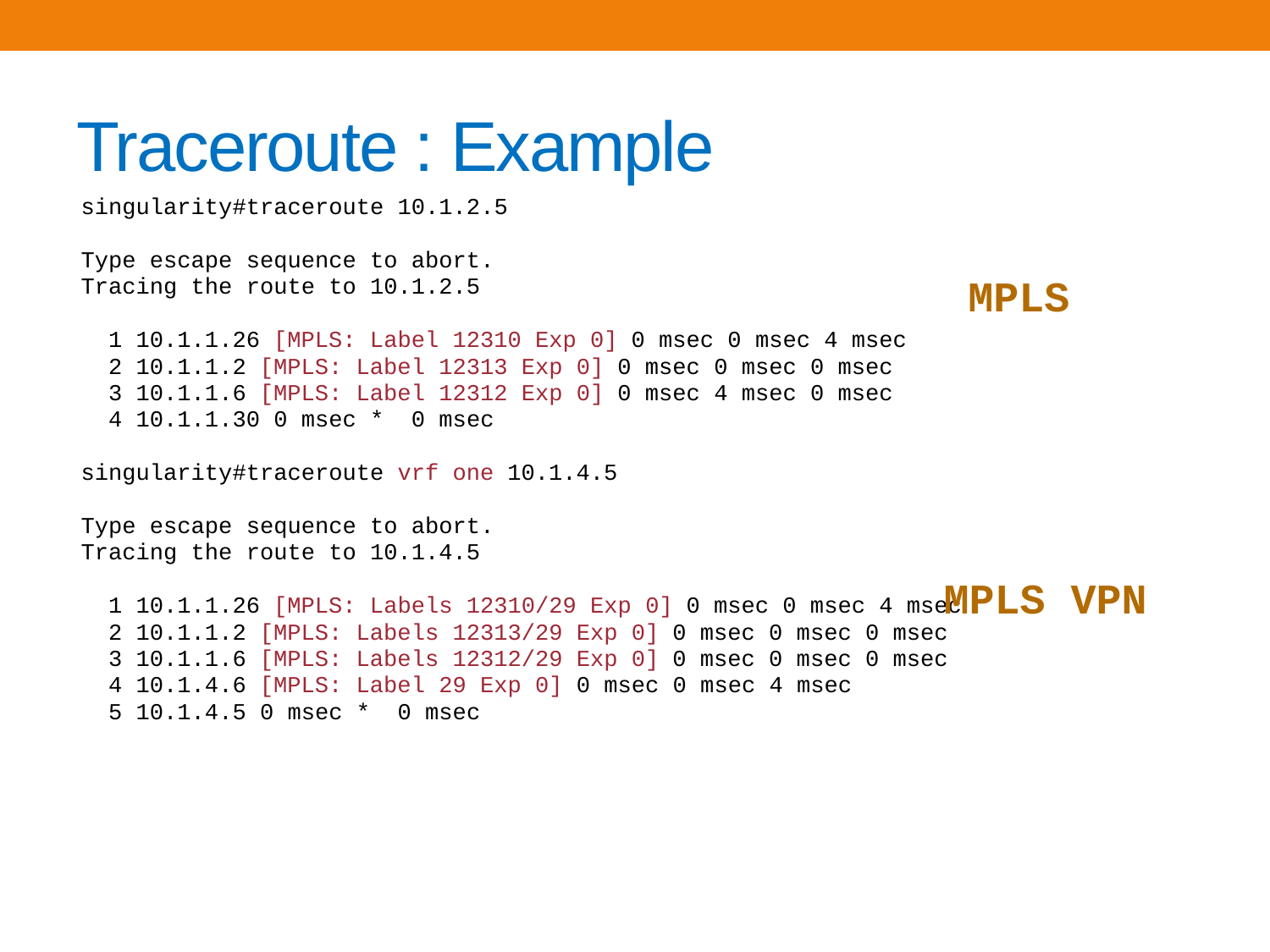

# Traceroute : Example
singularity#traceroute 10.1.2.5

Type escape sequence to abort.
Tracing the route to 10.1.2.5

  1 10.1.1.26 [MPLS: Label 12310 Exp 0] 0 msec 0 msec 4 msec
  2 10.1.1.2 [MPLS: Label 12313 Exp 0] 0 msec 0 msec 0 msec
  3 10.1.1.6 [MPLS: Label 12312 Exp 0] 0 msec 4 msec 0 msec
  4 10.1.1.30 0 msec *  0 msec

singularity#traceroute vrf one 10.1.4.5

Type escape sequence to abort.
Tracing the route to 10.1.4.5

  1 10.1.1.26 [MPLS: Labels 12310/29 Exp 0] 0 msec 0 msec 4 msec
  2 10.1.1.2 [MPLS: Labels 12313/29 Exp 0] 0 msec 0 msec 0 msec
  3 10.1.1.6 [MPLS: Labels 12312/29 Exp 0] 0 msec 0 msec 0 msec
  4 10.1.4.6 [MPLS: Label 29 Exp 0] 0 msec 0 msec 4 msec
  5 10.1.4.5 0 msec *  0 msec
MPLS
MPLS VPN